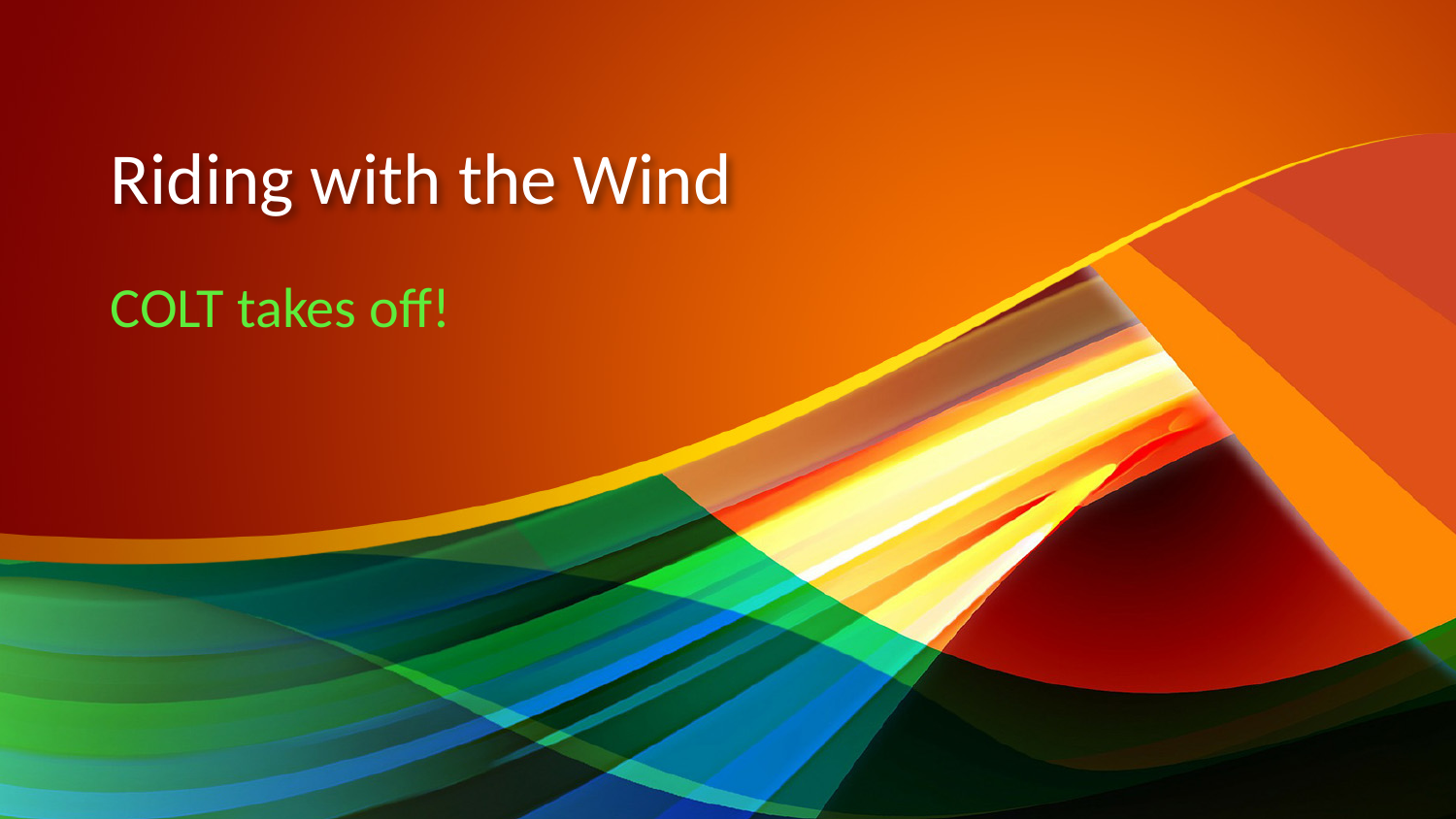

# Riding with the Wind
COLT takes off!